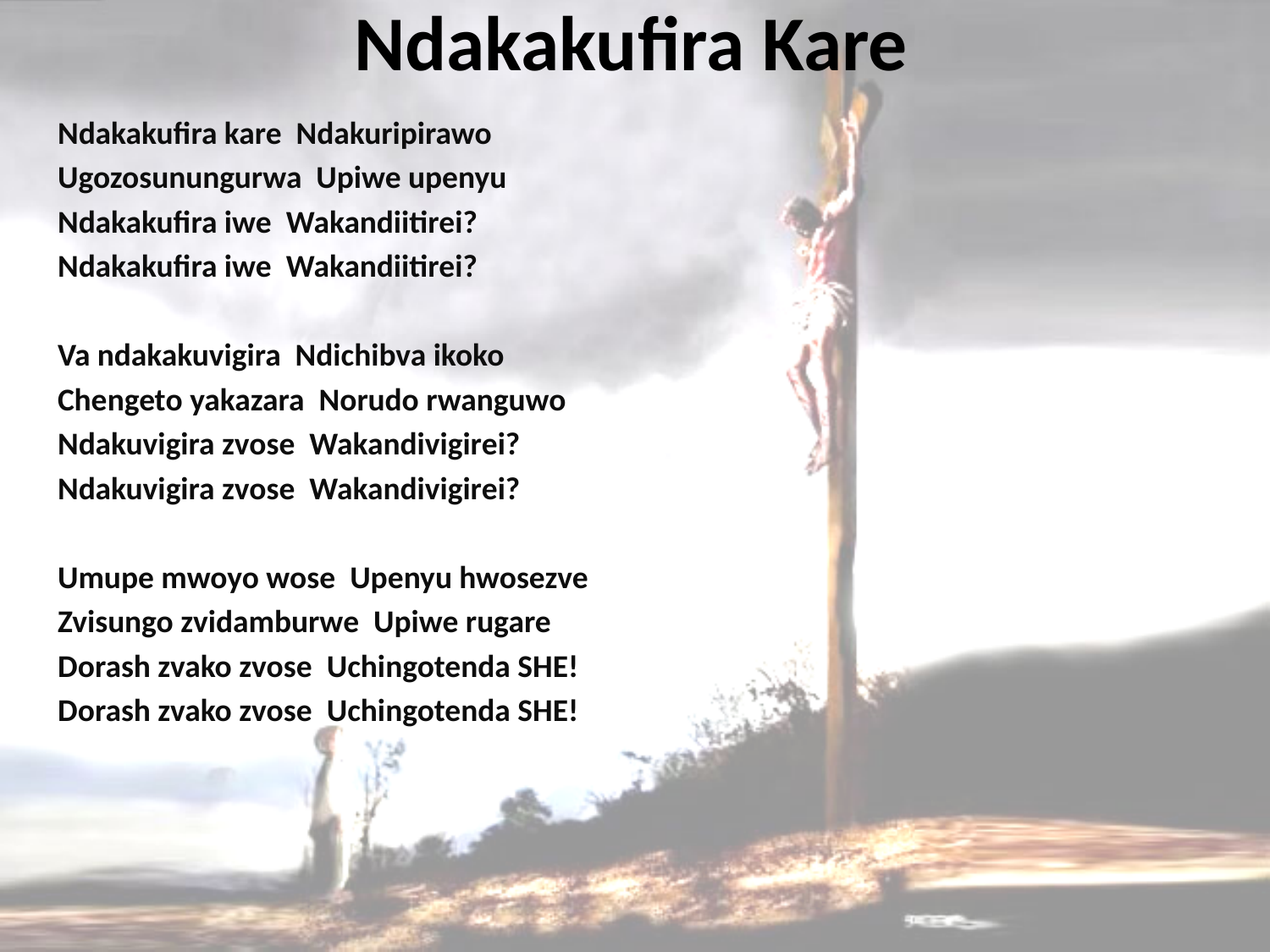

# Ndakakufira Kare
Ndakakufira kare  Ndakuripirawo
Ugozosunungurwa  Upiwe upenyu
Ndakakufira iwe  Wakandiitirei?
Ndakakufira iwe  Wakandiitirei?

Va ndakakuvigira  Ndichibva ikoko
Chengeto yakazara  Norudo rwanguwo
Ndakuvigira zvose  Wakandivigirei?
Ndakuvigira zvose  Wakandivigirei?

Umupe mwoyo wose  Upenyu hwosezve
Zvisungo zvidamburwe  Upiwe rugare
Dorash zvako zvose  Uchingotenda SHE!
Dorash zvako zvose  Uchingotenda SHE!